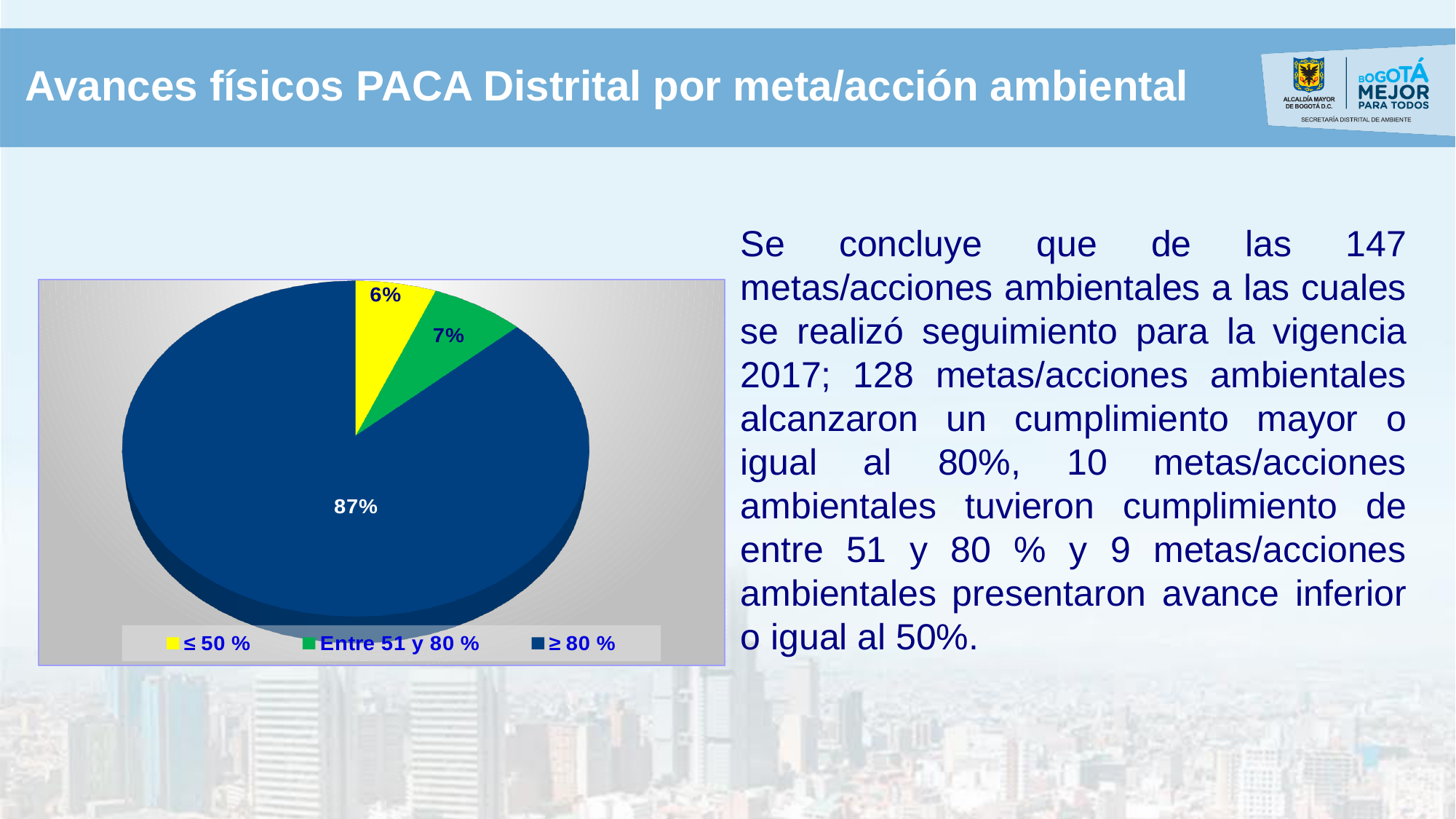

Avances físicos PACA Distrital por meta/acción ambiental
Se concluye que de las 147 metas/acciones ambientales a las cuales se realizó seguimiento para la vigencia 2017; 128 metas/acciones ambientales alcanzaron un cumplimiento mayor o igual al 80%, 10 metas/acciones ambientales tuvieron cumplimiento de entre 51 y 80 % y 9 metas/acciones ambientales presentaron avance inferior o igual al 50%.

[unsupported chart]